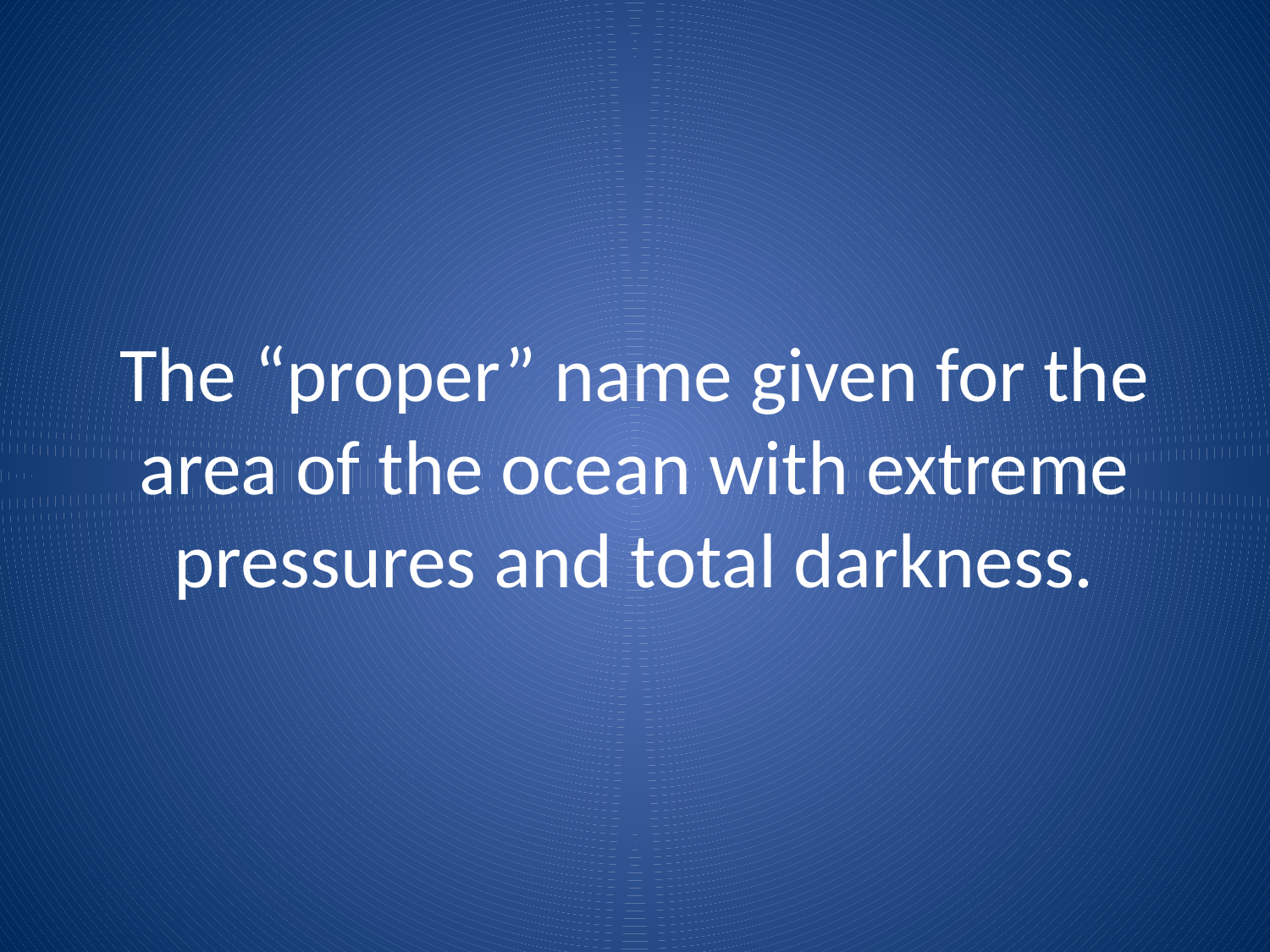

# The “proper” name given for the area of the ocean with extreme pressures and total darkness.